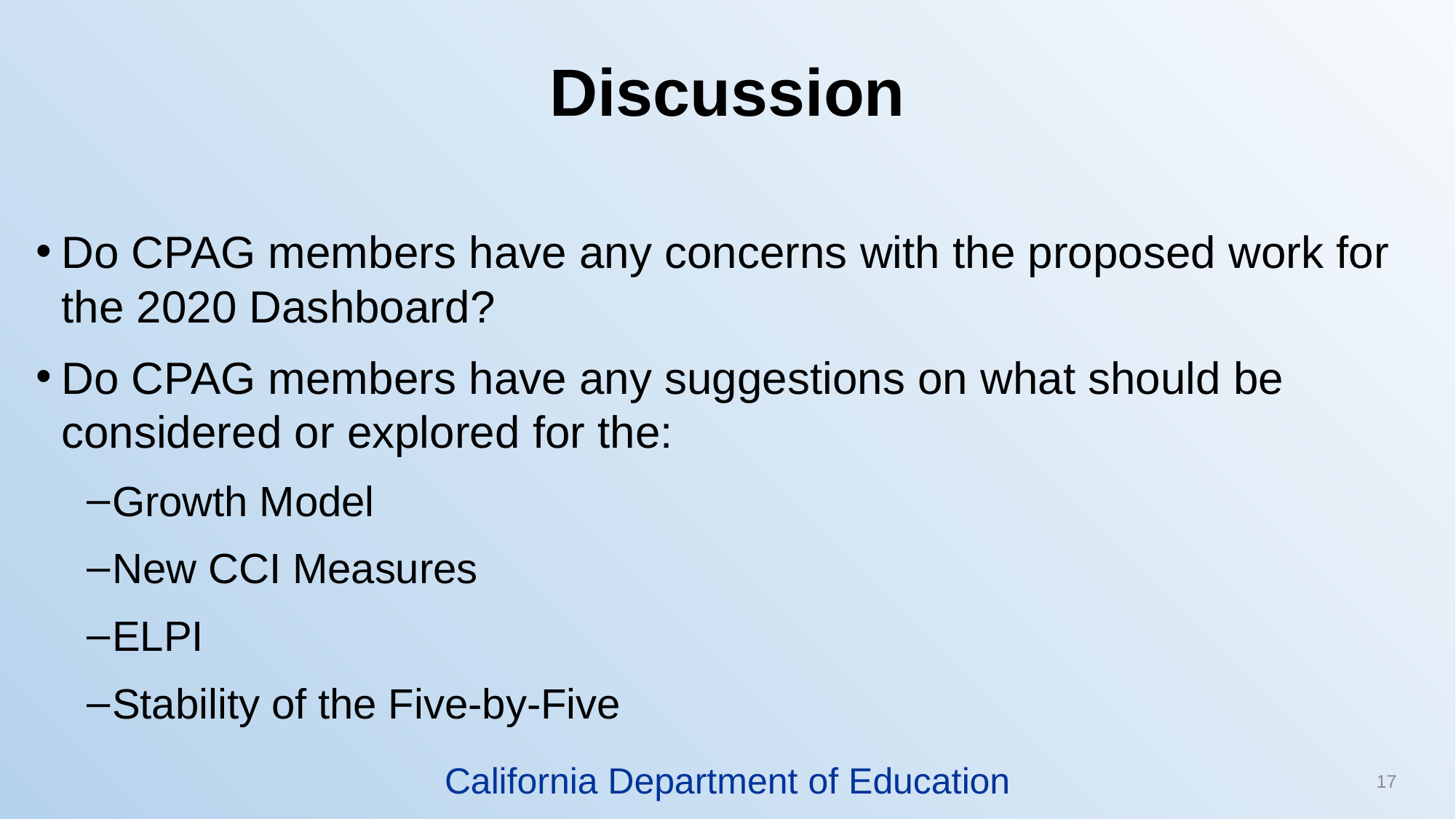

# Discussion
Do CPAG members have any concerns with the proposed work for the 2020 Dashboard?
Do CPAG members have any suggestions on what should be considered or explored for the:
Growth Model
New CCI Measures
ELPI
Stability of the Five-by-Five
California Department of Education
17